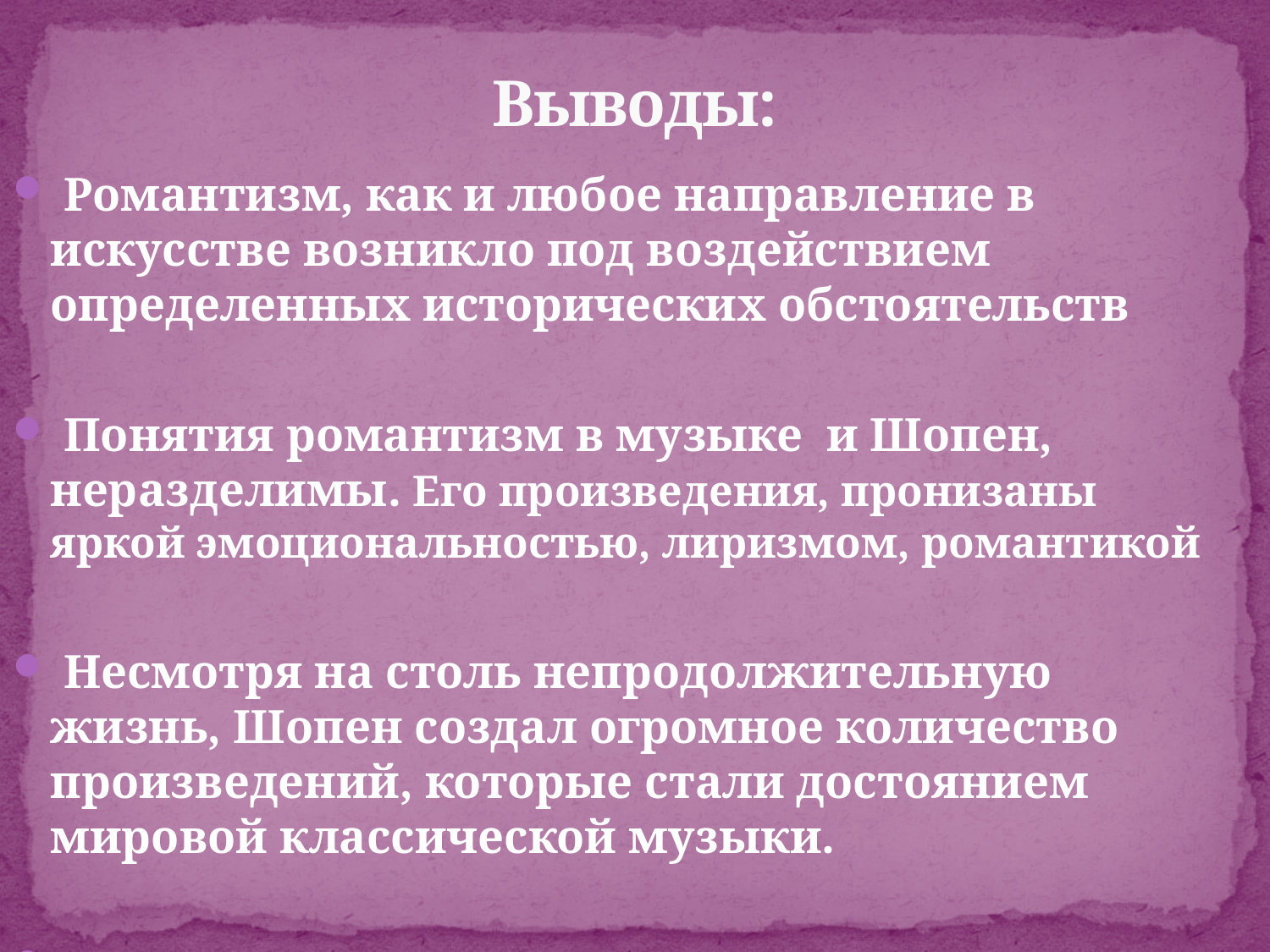

# Выводы:
 Романтизм, как и любое направление в искусстве возникло под воздействием определенных исторических обстоятельств

 Понятия романтизм в музыке  и Шопен, неразделимы. Его произведения, пронизаны яркой эмоциональностью, лиризмом, романтикой

 Несмотря на столь непродолжительную жизнь, Шопен создал огромное количество произведений, которые стали достоянием мировой классической музыки.

2

3

4

5

6

7

8

1.Кто был другом и учителем Ф.Шопена в консерватории?
2.Как называется известный этюд Ф.Шопена?
3.Как звали первую любовь  Ф.Шопена?
4.В каком городе похоронено сердце Ф.Шопена?
5. Кто был первым учителем Ф.Шопена?
6. Любимый инструмент Ф.Шопена?
7.Как звали отца Ф. Шопена?